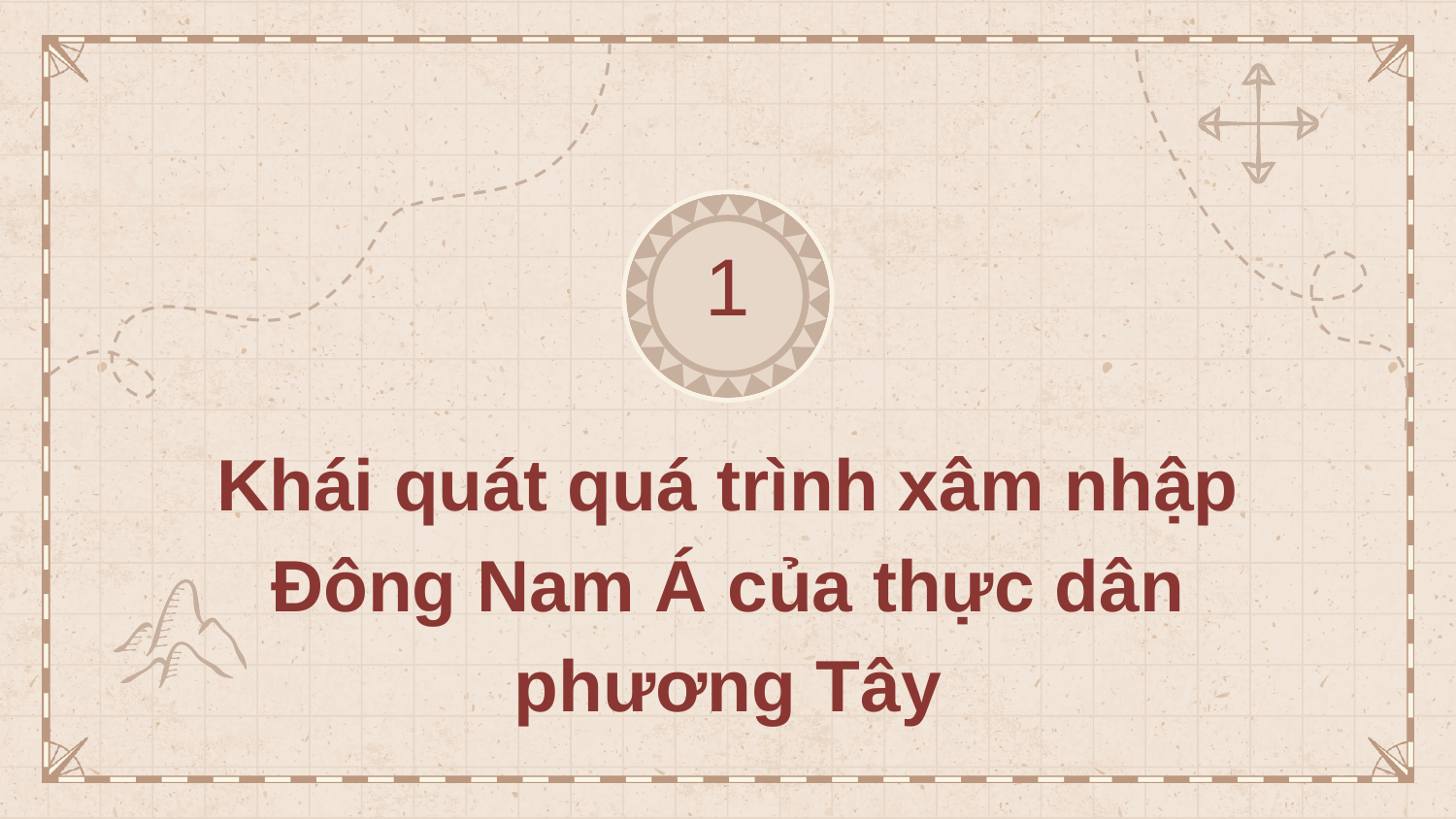

1
# Khái quát quá trình xâm nhập
Đông Nam Á của thực dân phương Tây